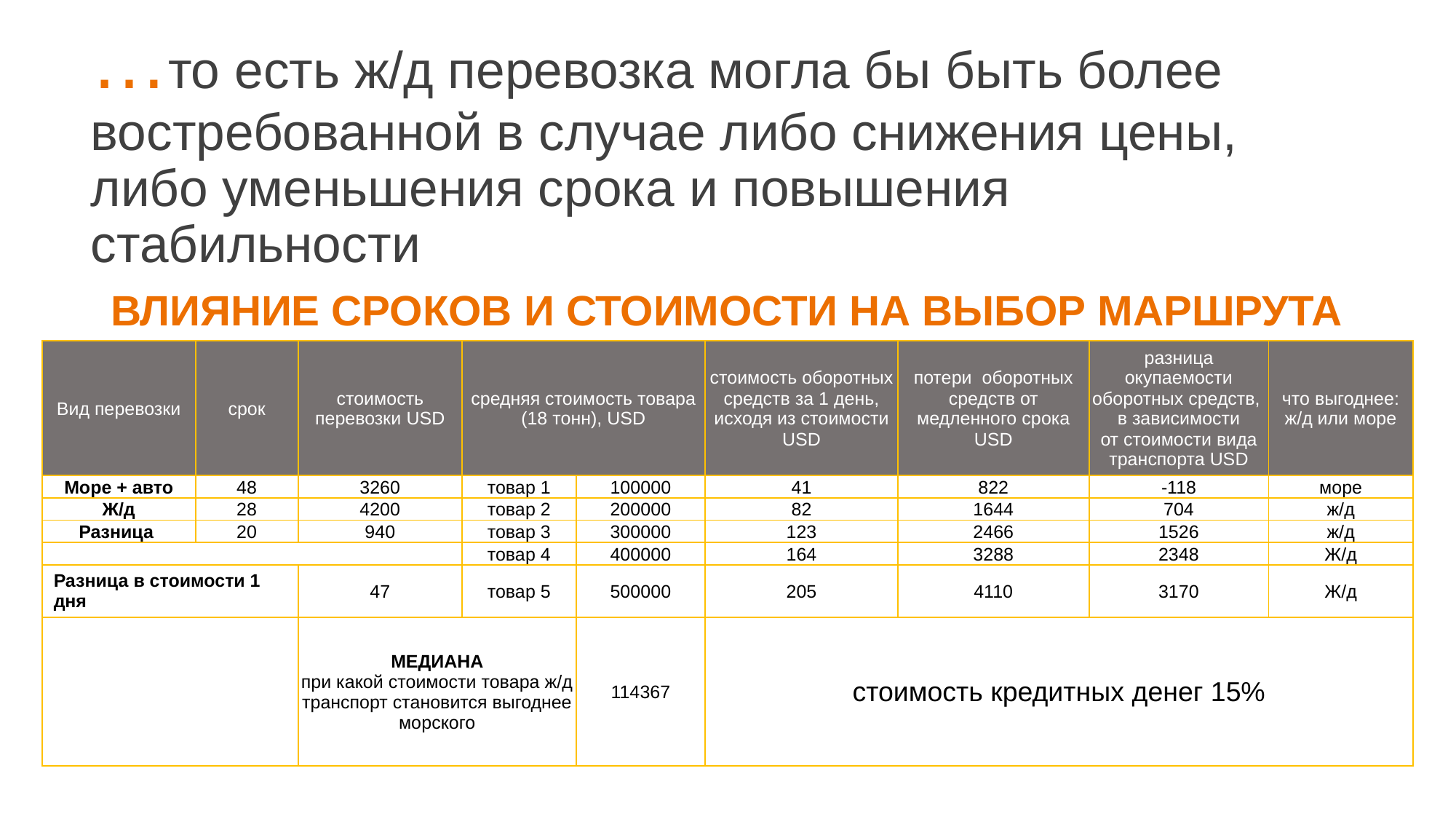

# …то есть ж/д перевозка могла бы быть более востребованной в случае либо снижения цены, либо уменьшения срока и повышения стабильности
ВЛИЯНИЕ СРОКОВ И СТОИМОСТИ НА ВЫБОР МАРШРУТА
| Вид перевозки | срок | стоимость перевозки USD | средняя стоимость товара (18 тонн), USD |  | стоимость оборотных средств за 1 день, исходя из стоимости USD | потери оборотных средств от медленного срока USD | разница окупаемости оборотных средств, в зависимости от стоимости вида транспорта USD | что выгоднее: ж/д или море |
| --- | --- | --- | --- | --- | --- | --- | --- | --- |
| Море + авто | 48 | 3260 | товар 1 | 100000 | 41 | 822 | -118 | море |
| Ж/д | 28 | 4200 | товар 2 | 200000 | 82 | 1644 | 704 | ж/д |
| Разница | 20 | 940 | товар 3 | 300000 | 123 | 2466 | 1526 | ж/д |
|  |  |  | товар 4 | 400000 | 164 | 3288 | 2348 | Ж/д |
| Разница в стоимости 1 дня |  | 47 | товар 5 | 500000 | 205 | 4110 | 3170 | Ж/д |
|  |  | МЕДИАНА при какой стоимости товара ж/д транспорт становится выгоднее морского |  | 114367 | стоимость кредитных денег 15% |  |  |  |